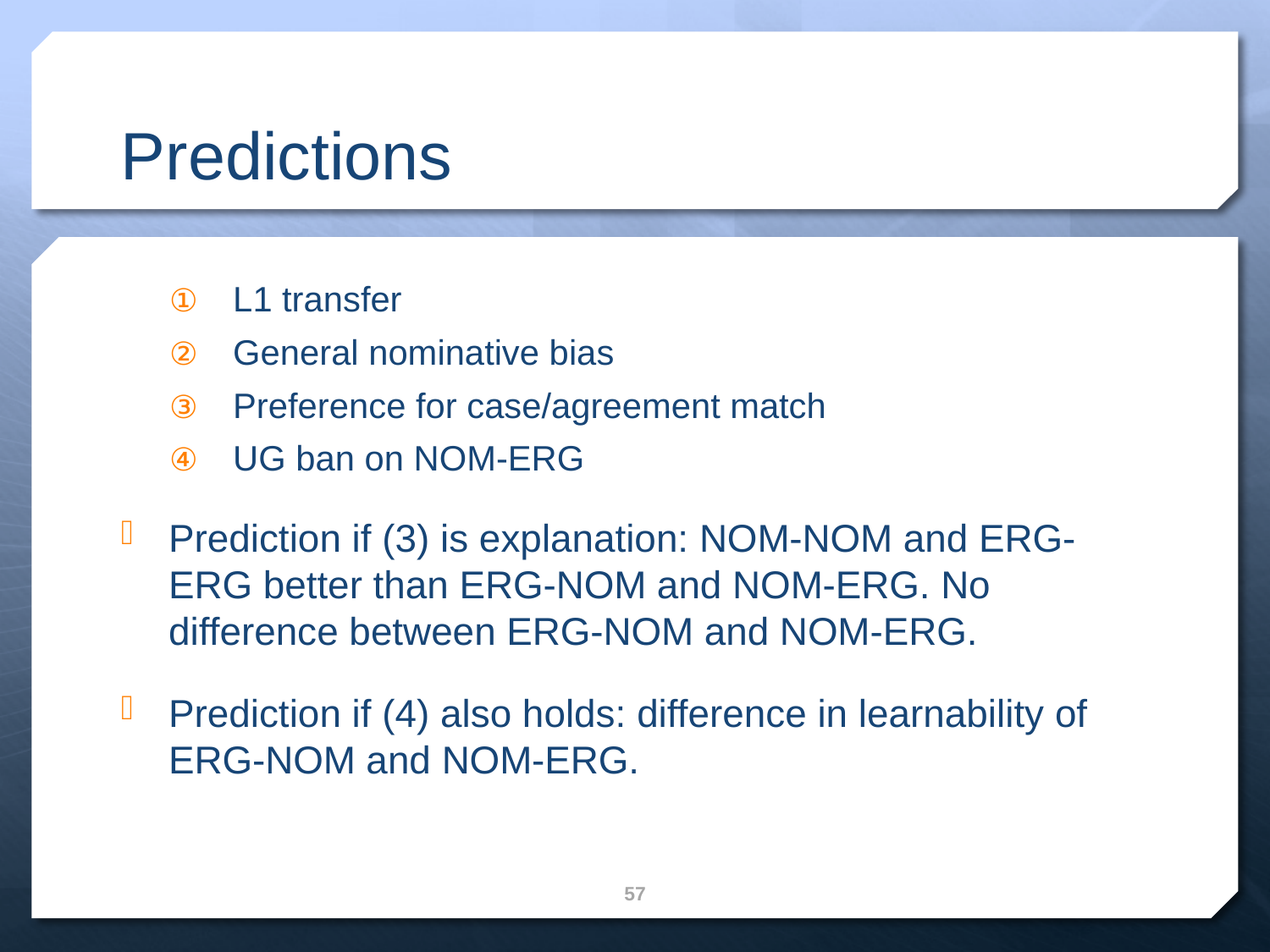

# Predictions
L1 transfer
General nominative bias
Preference for case/agreement match
UG ban on NOM-ERG
Prediction if (3) is explanation: NOM-NOM and ERG-ERG better than ERG-NOM and NOM-ERG. No difference between ERG-NOM and NOM-ERG.
Prediction if (4) also holds: difference in learnability of ERG-NOM and NOM-ERG.

57